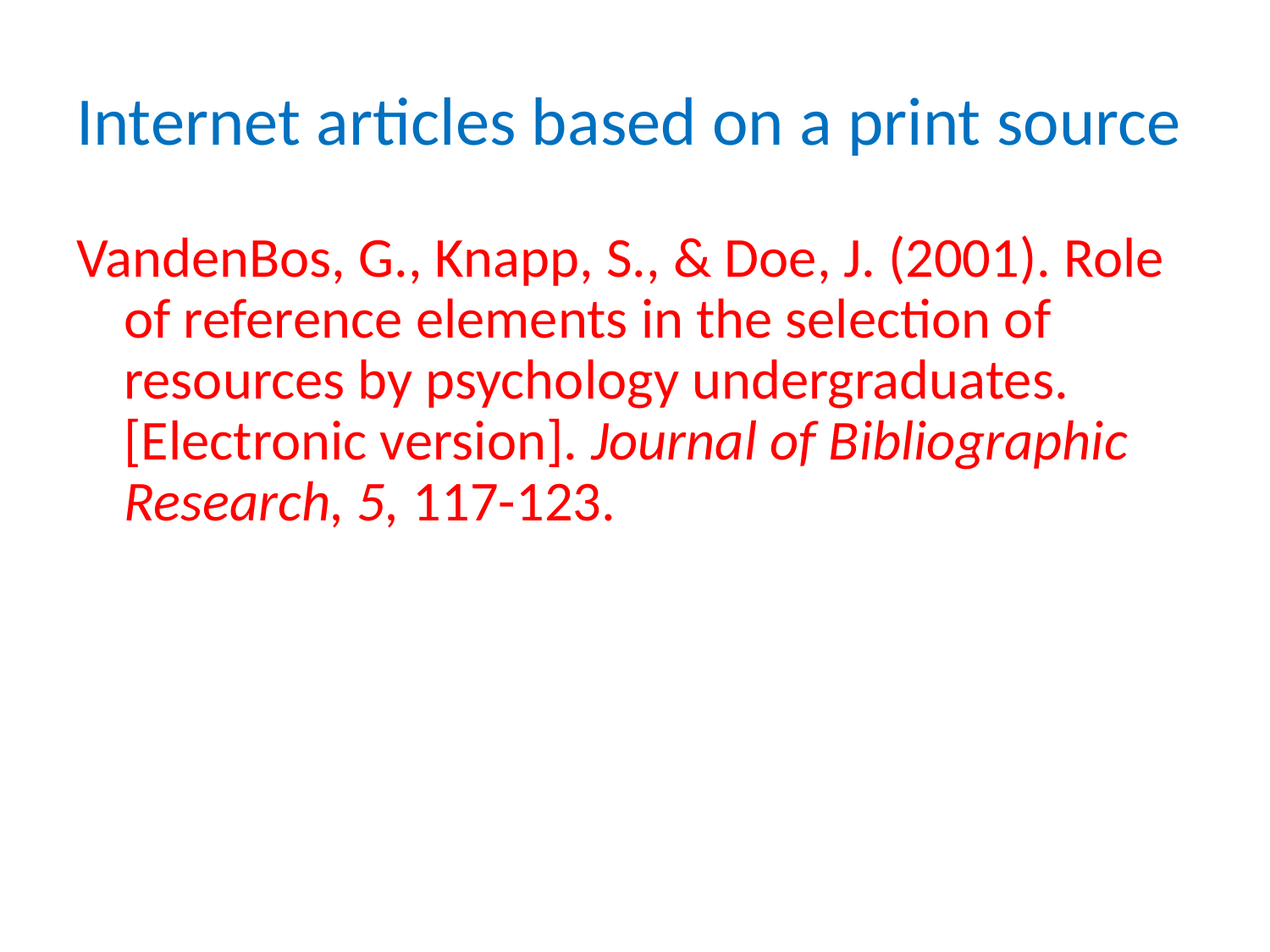

# Internet articles based on a print source
VandenBos, G., Knapp, S., & Doe, J. (2001). Role of reference elements in the selection of resources by psychology undergraduates. [Electronic version]. Journal of Bibliographic Research, 5, 117-123.